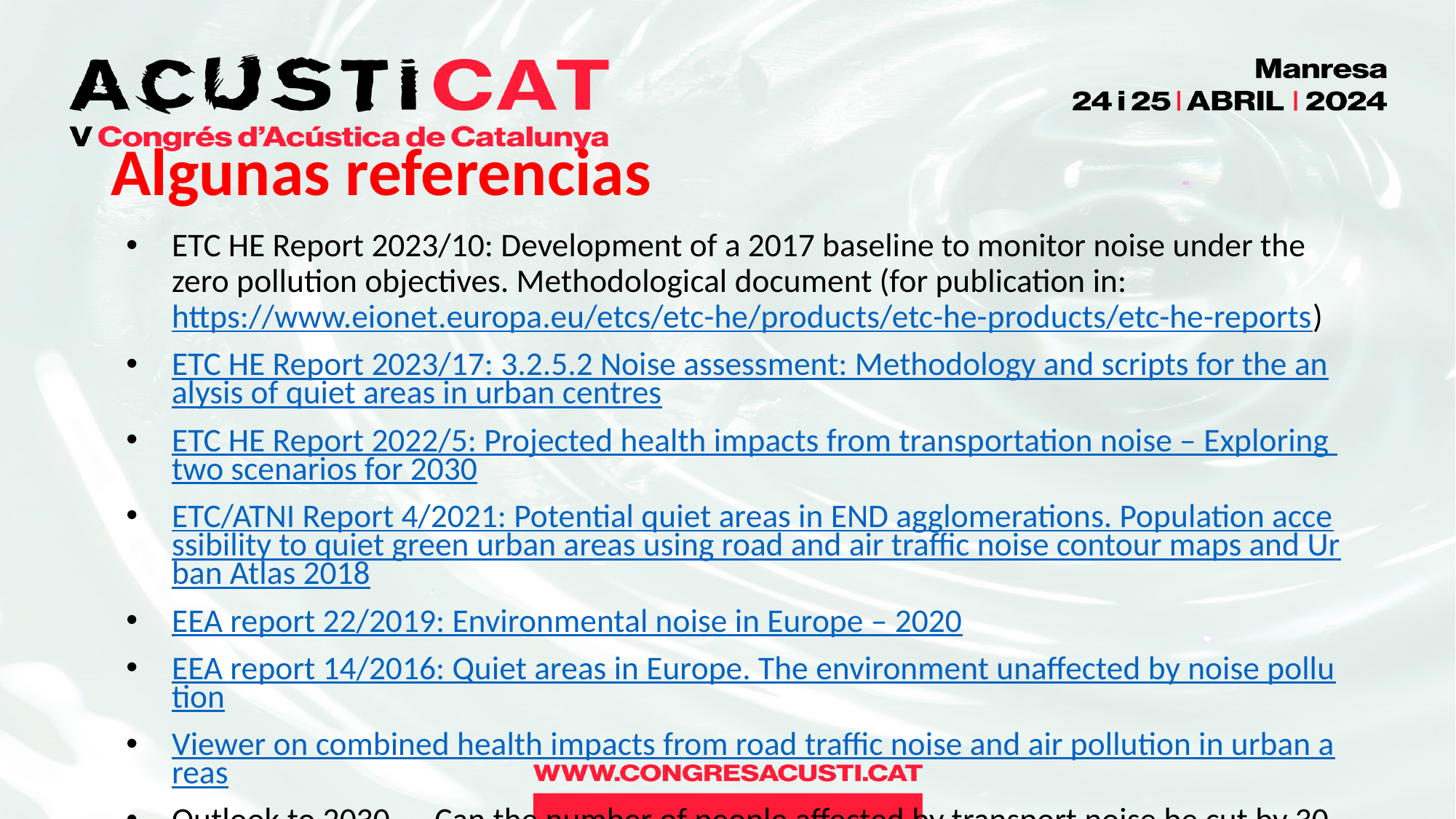

# Algunas referencias
ETC HE Report 2023/10: Development of a 2017 baseline to monitor noise under the zero pollution objectives. Methodological document (for publication in: https://www.eionet.europa.eu/etcs/etc-he/products/etc-he-products/etc-he-reports)
ETC HE Report 2023/17: 3.2.5.2 Noise assessment: Methodology and scripts for the analysis of quiet areas in urban centres
ETC HE Report 2022/5: Projected health impacts from transportation noise – Exploring two scenarios for 2030
ETC/ATNI Report 4/2021: Potential quiet areas in END agglomerations. Population accessibility to quiet green urban areas using road and air traffic noise contour maps and Urban Atlas 2018
EEA report 22/2019: Environmental noise in Europe – 2020
EEA report 14/2016: Quiet areas in Europe. The environment unaffected by noise pollution
Viewer on combined health impacts from road traffic noise and air pollution in urban areas
Outlook to 2030 — Can the number of people affected by transport noise be cut by 30%?